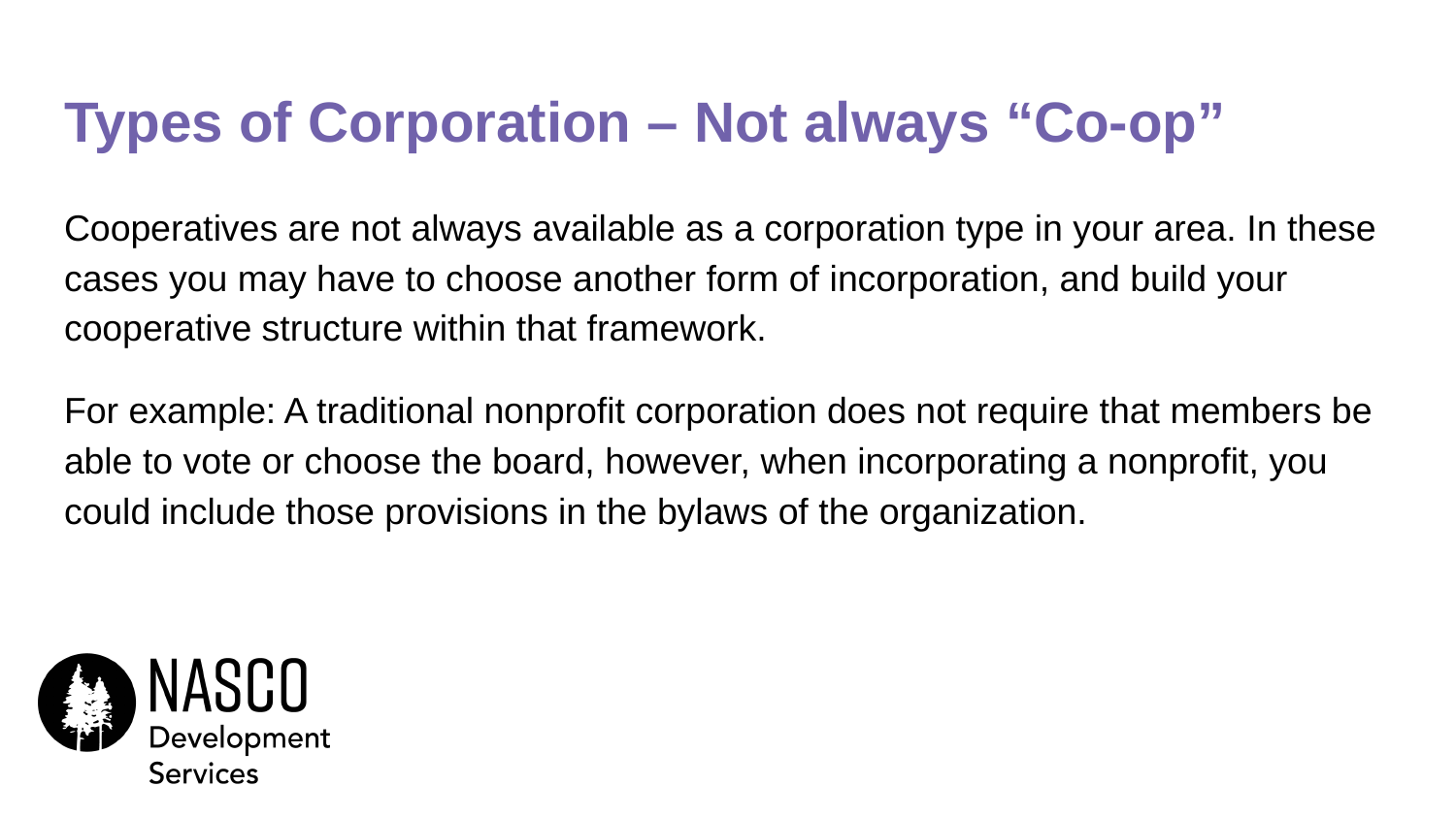

# Types of Corporation – Not always “Co-op”
Cooperatives are not always available as a corporation type in your area. In these cases you may have to choose another form of incorporation, and build your cooperative structure within that framework.
For example: A traditional nonprofit corporation does not require that members be able to vote or choose the board, however, when incorporating a nonprofit, you could include those provisions in the bylaws of the organization.